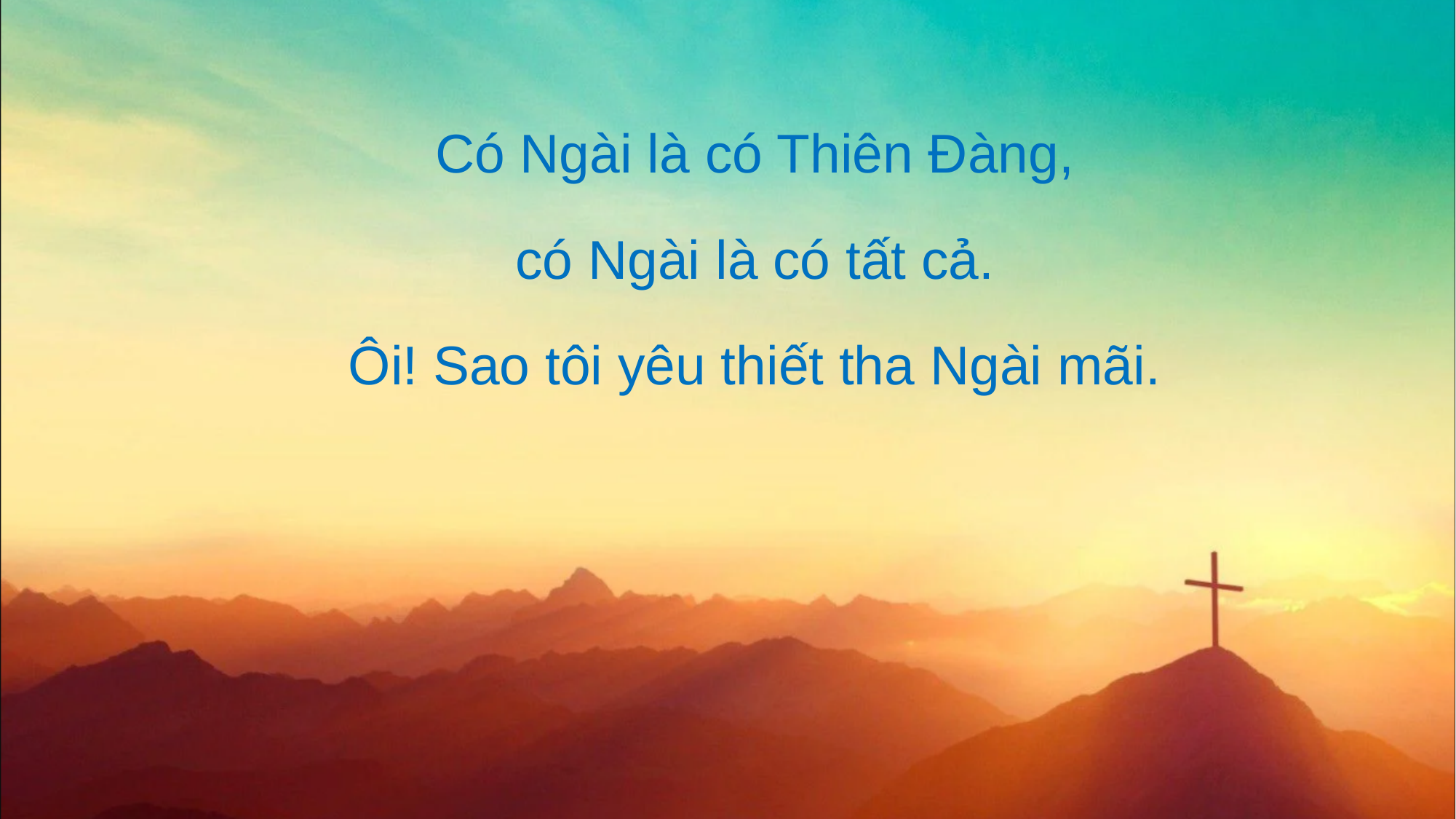

Có Ngài là có Thiên Đàng,
có Ngài là có tất cả.
Ôi! Sao tôi yêu thiết tha Ngài mãi.